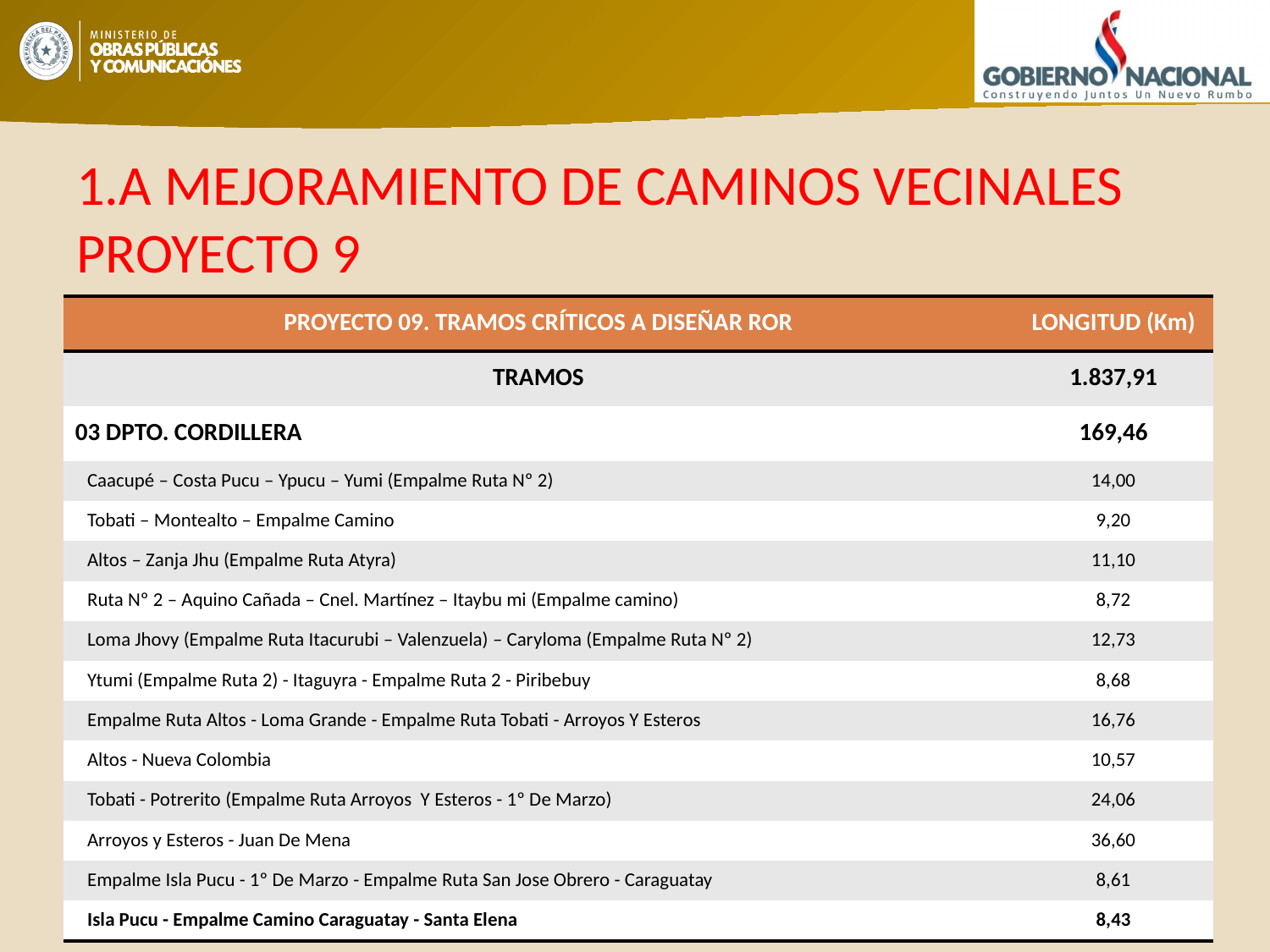

# 1.A MEJORAMIENTO DE CAMINOS VECINALES PROYECTO 9
| PROYECTO 09. TRAMOS CRÍTICOS A DISEÑAR ROR | LONGITUD (Km) |
| --- | --- |
| TRAMOS | 1.837,91 |
| 03 DPTO. CORDILLERA | 169,46 |
| Caacupé – Costa Pucu – Ypucu – Yumi (Empalme Ruta Nº 2) | 14,00 |
| Tobati – Montealto – Empalme Camino | 9,20 |
| Altos – Zanja Jhu (Empalme Ruta Atyra) | 11,10 |
| Ruta Nº 2 – Aquino Cañada – Cnel. Martínez – Itaybu mi (Empalme camino) | 8,72 |
| Loma Jhovy (Empalme Ruta Itacurubi – Valenzuela) – Caryloma (Empalme Ruta Nº 2) | 12,73 |
| Ytumi (Empalme Ruta 2) - Itaguyra - Empalme Ruta 2 - Piribebuy | 8,68 |
| Empalme Ruta Altos - Loma Grande - Empalme Ruta Tobati - Arroyos Y Esteros | 16,76 |
| Altos - Nueva Colombia | 10,57 |
| Tobati - Potrerito (Empalme Ruta Arroyos Y Esteros - 1º De Marzo) | 24,06 |
| Arroyos y Esteros - Juan De Mena | 36,60 |
| Empalme Isla Pucu - 1º De Marzo - Empalme Ruta San Jose Obrero - Caraguatay | 8,61 |
| Isla Pucu - Empalme Camino Caraguatay - Santa Elena | 8,43 |